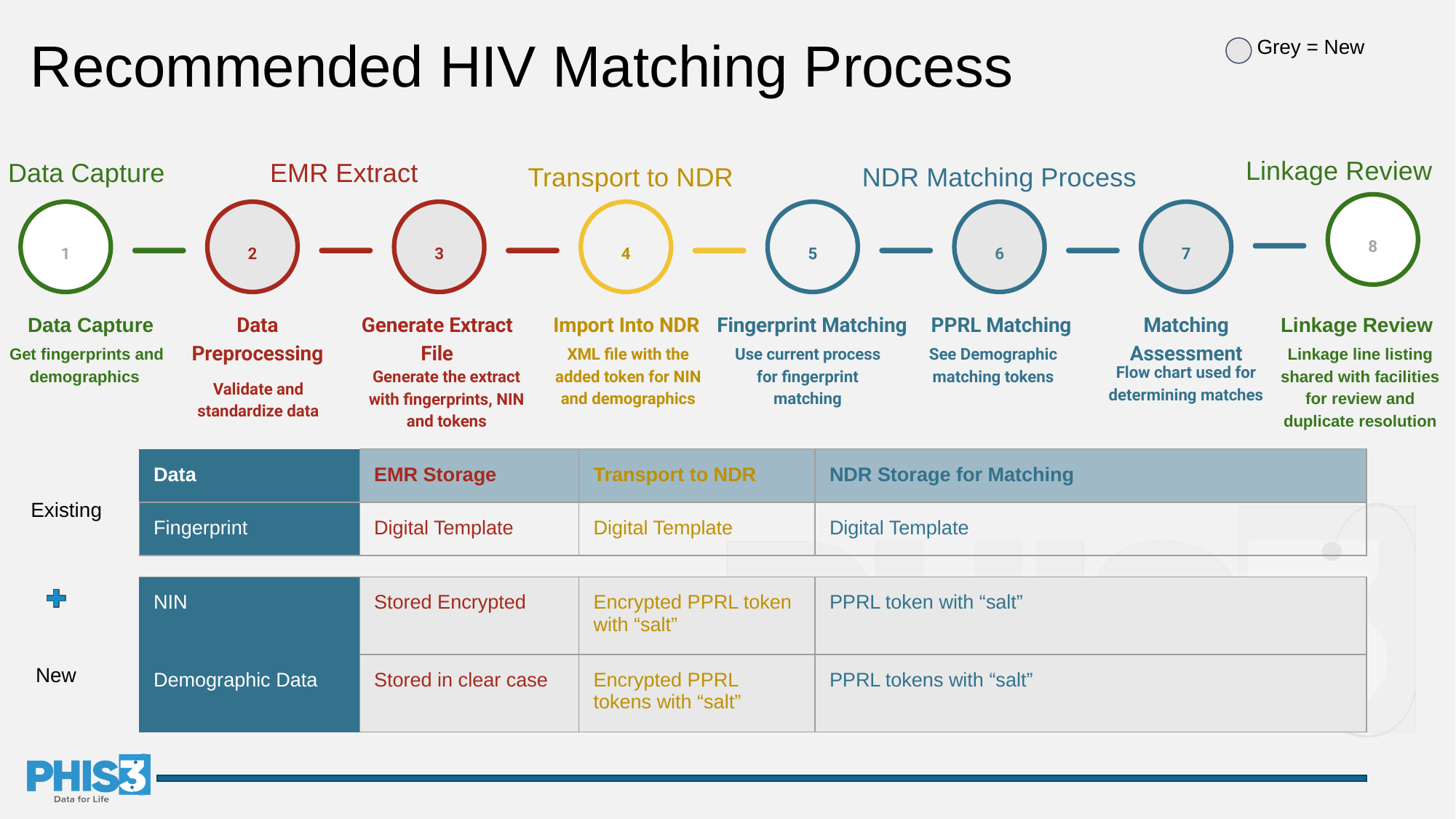

Recommended HIV Matching Process
Grey = New

Linkage Review
Data Capture
EMR Extract
Transport to NDR
NDR Matching Process

8

1

2

3

4

5

6

7

Data Capture
Data Preprocessing
Generate Extract File
Import Into NDR
Fingerprint Matching
PPRL Matching
Matching Assessment
Linkage Review
Get fingerprints and demographics

XML file with the added token for NIN and demographics
Use current process for fingerprint matching
See Demographic matching tokens
Linkage line listing shared with facilities for review and duplicate resolution

Flow chart used for determining matches
Generate the extract with fingerprints, NIN and tokens
Validate and standardize data

| Data | EMR Storage | Transport to NDR | NDR Storage for Matching |
| --- | --- | --- | --- |
| Fingerprint | Digital Template | Digital Template | Digital Template |
Existing
| NIN | Stored Encrypted | Encrypted PPRL token with “salt” | PPRL token with “salt” |
| --- | --- | --- | --- |
| Demographic Data | Stored in clear case | Encrypted PPRL tokens with “salt” | PPRL tokens with “salt” |

New